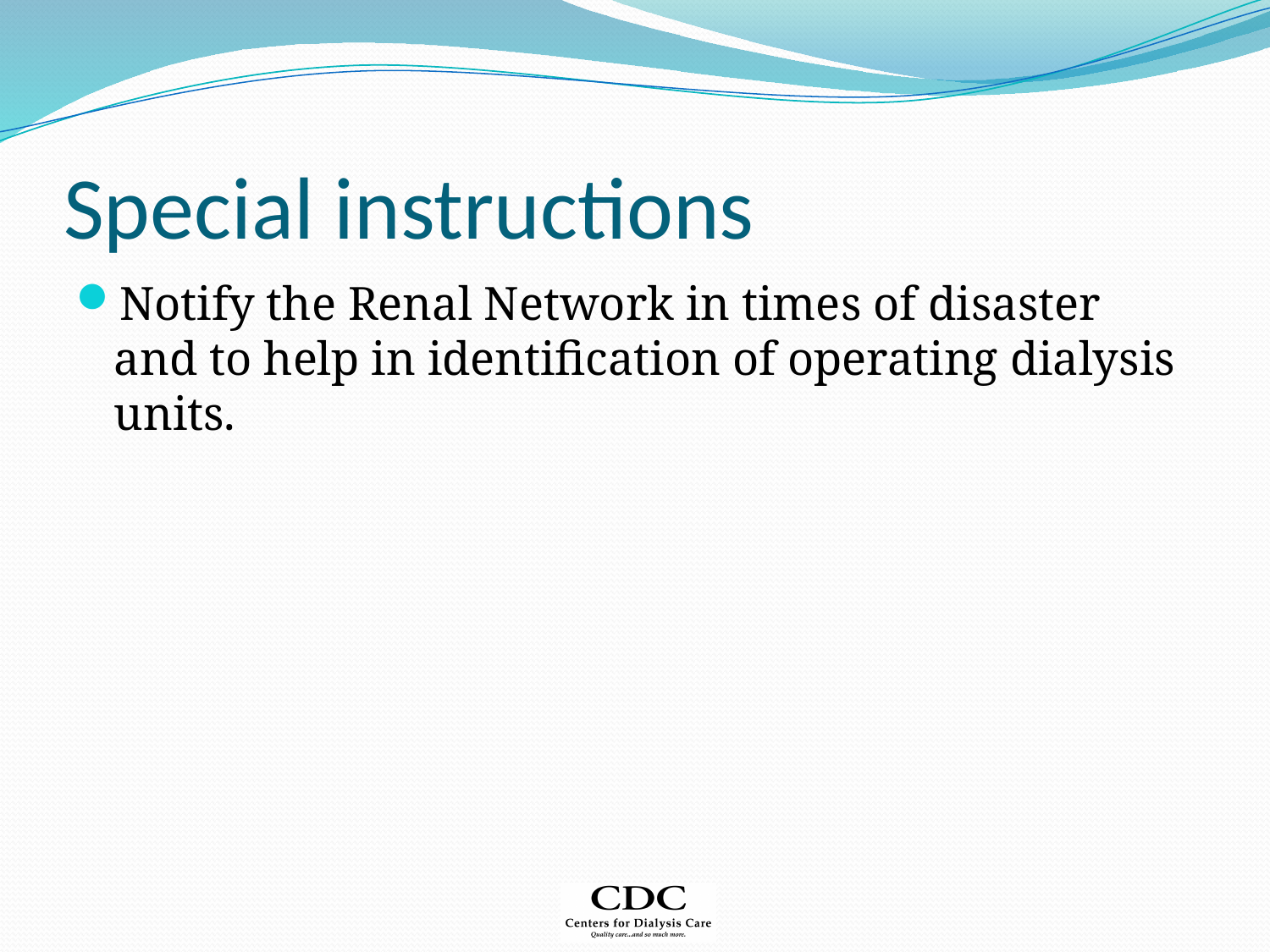

# Special instructions
Notify the Renal Network in times of disaster and to help in identification of operating dialysis units.